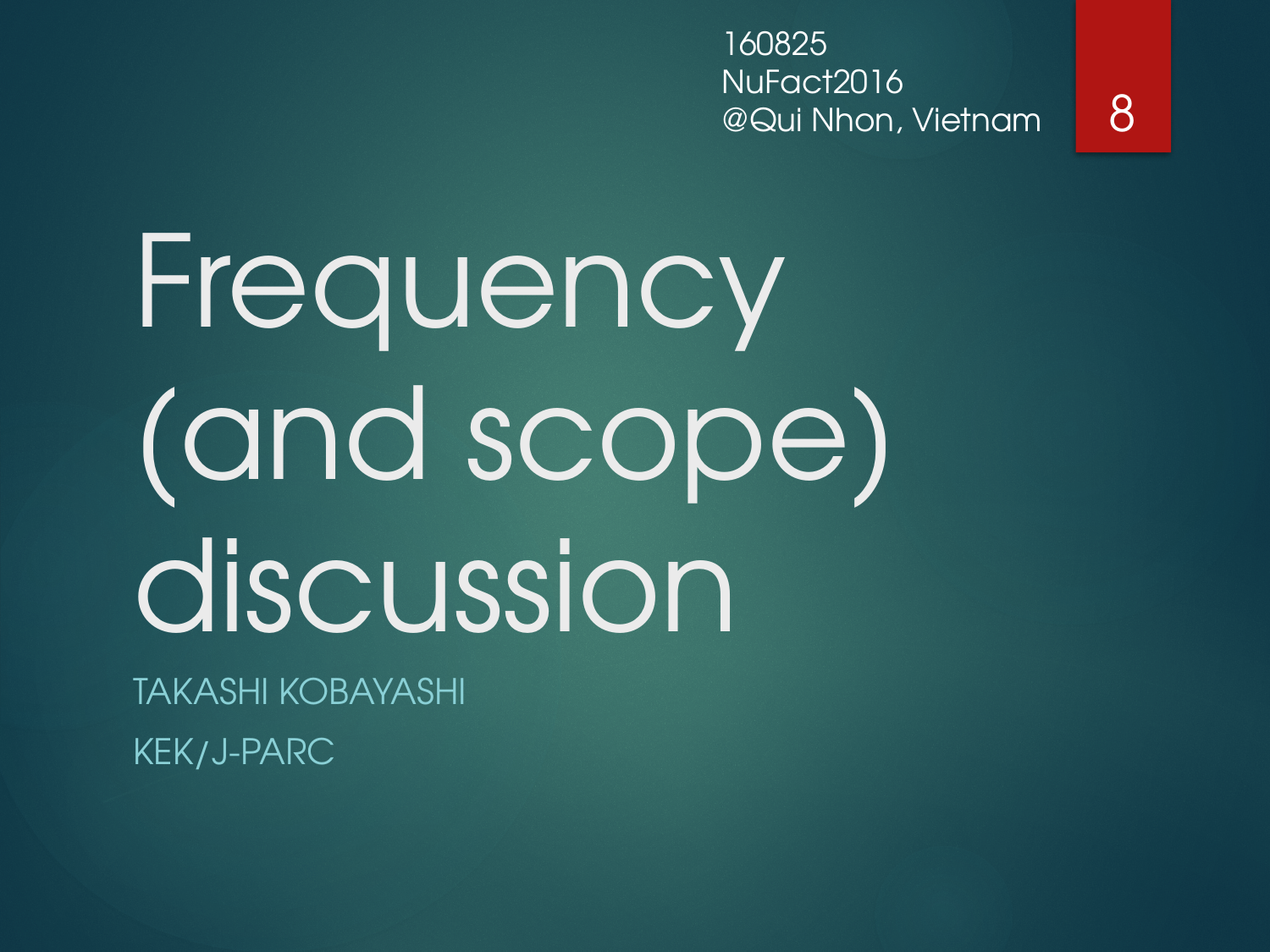

160825
NuFact2016
@Qui Nhon, Vietnam
8
# Frequency (and scope) discussion
Takashi Kobayashi
KEK/J-PARC